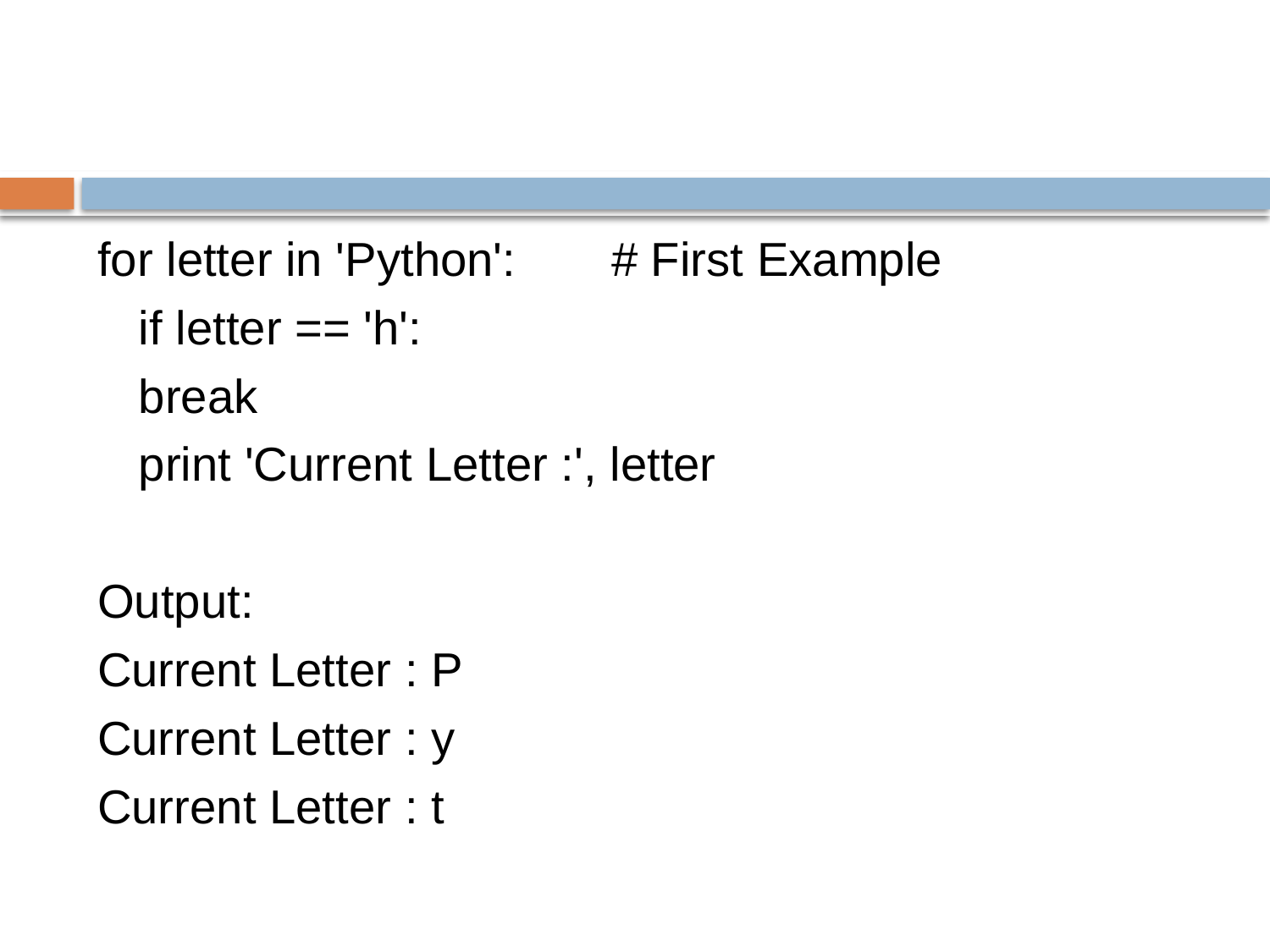

#
for letter in 'Python': 		# First Example
	if letter == 'h':
		break
	print 'Current Letter :', letter

Output:
Current Letter : P
Current Letter : y
Current Letter : t